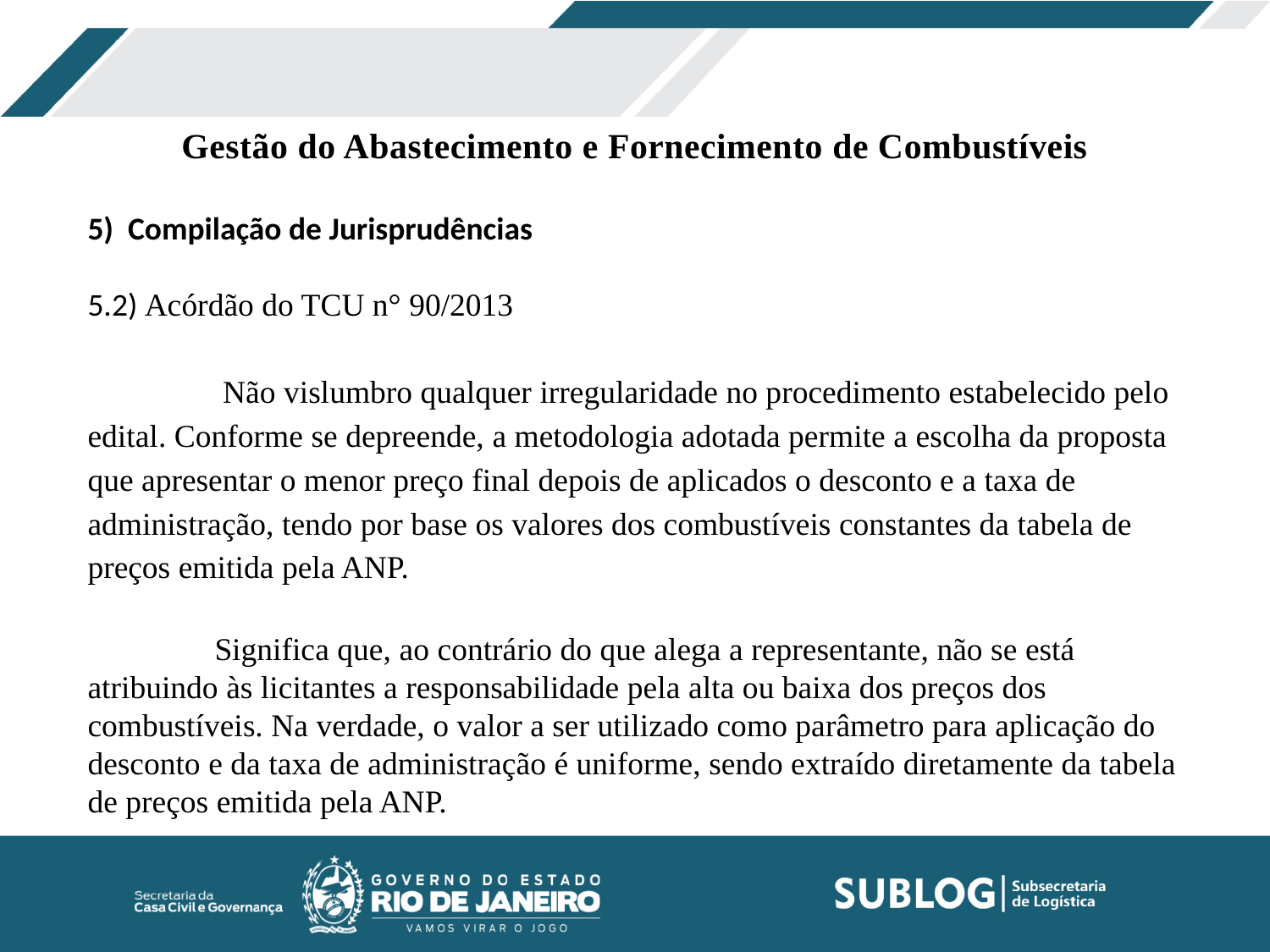

Gestão do Abastecimento e Fornecimento de Combustíveis

5)  Compilação de Jurisprudências

5.2) Acórdão do TCU n° 90/2013

	 Não vislumbro qualquer irregularidade no procedimento estabelecido pelo edital. Conforme se depreende, a metodologia adotada permite a escolha da proposta que apresentar o menor preço final depois de aplicados o desconto e a taxa de administração, tendo por base os valores dos combustíveis constantes da tabela de preços emitida pela ANP.

	Significa que, ao contrário do que alega a representante, não se está atribuindo às licitantes a responsabilidade pela alta ou baixa dos preços dos combustíveis. Na verdade, o valor a ser utilizado como parâmetro para aplicação do desconto e da taxa de administração é uniforme, sendo extraído diretamente da tabela de preços emitida pela ANP.